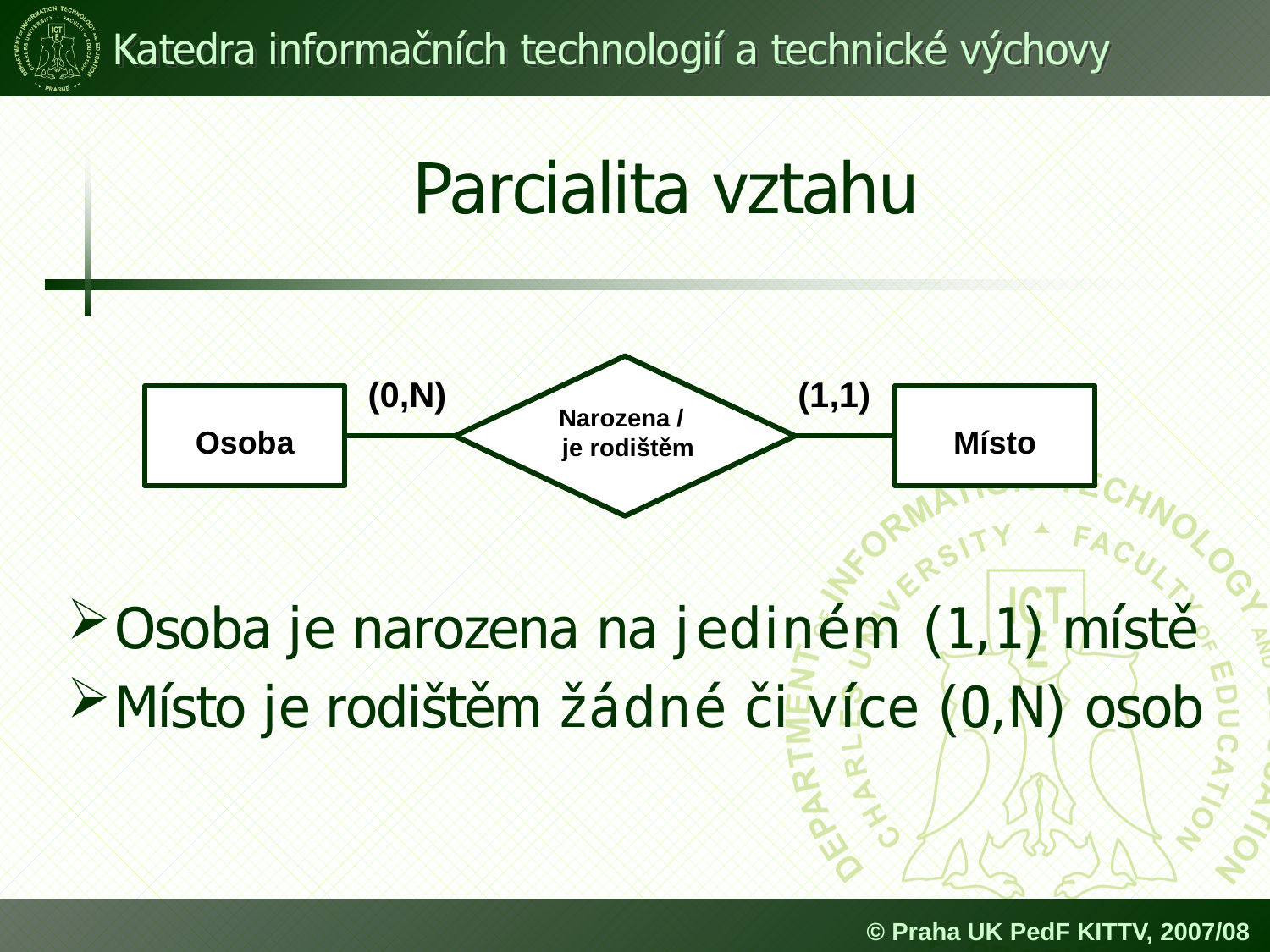

# Parcialita vztahu
Narozena /
 je rodištěm

Osoba

Místo
(0,N)
(1,1)
Osoba je narozena na jediném (1,1) místě
Místo je rodištěm žádné či více (0,N) osob